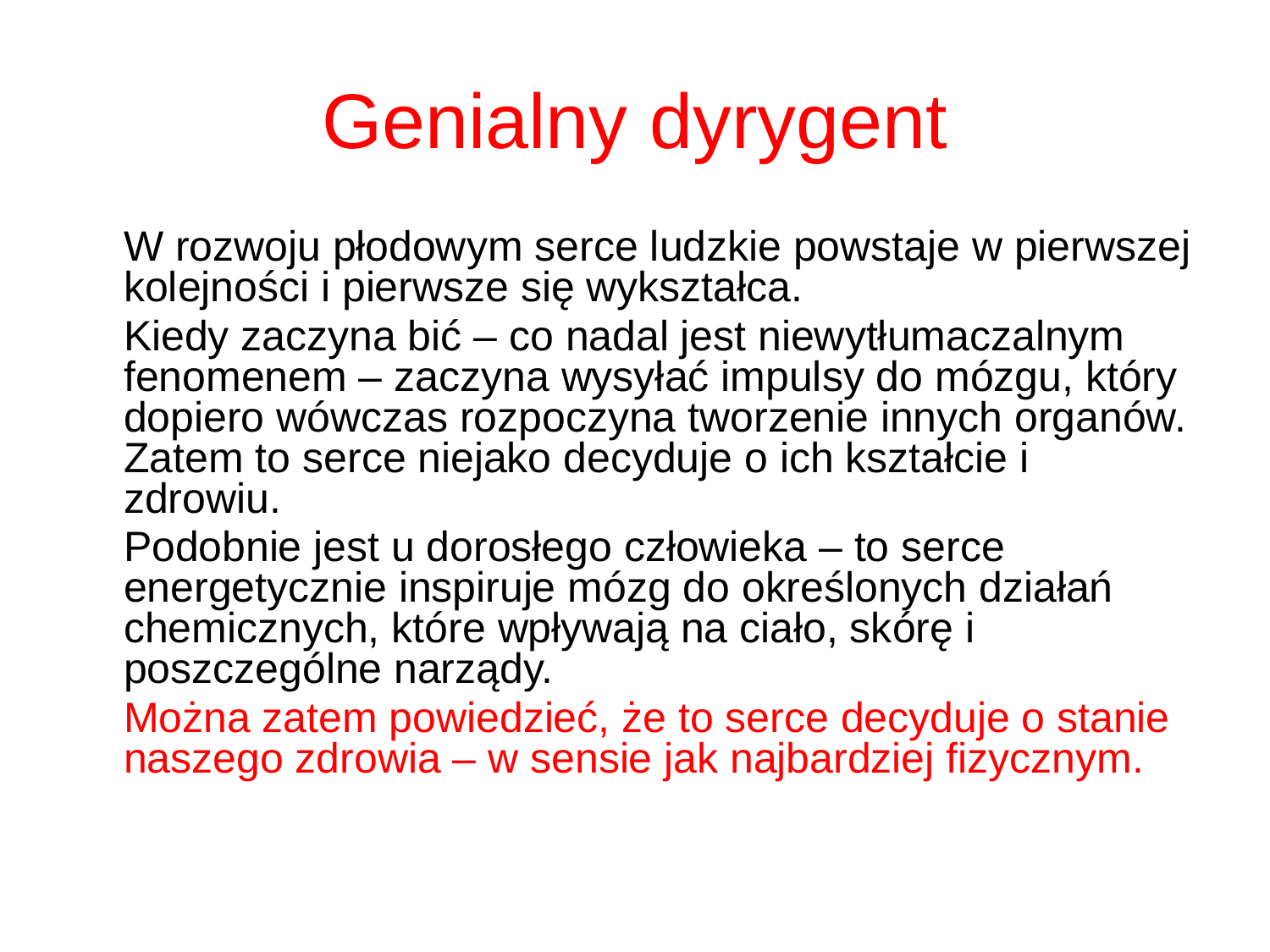

# Genialny dyrygent
    W rozwoju płodowym serce ludzkie powstaje w pierwszej kolejności i pierwsze się wykształca.
    Kiedy zaczyna bić – co nadal jest niewytłumaczalnym fenomenem – zaczyna wysyłać impulsy do mózgu, który dopiero wówczas rozpoczyna tworzenie innych organów. Zatem to serce niejako decyduje o ich kształcie i zdrowiu.
    Podobnie jest u dorosłego człowieka – to serce energetycznie inspiruje mózg do określonych działań chemicznych, które wpływają na ciało, skórę i poszczególne narządy.
    Można zatem powiedzieć, że to serce decyduje o stanie naszego zdrowia – w sensie jak najbardziej fizycznym.